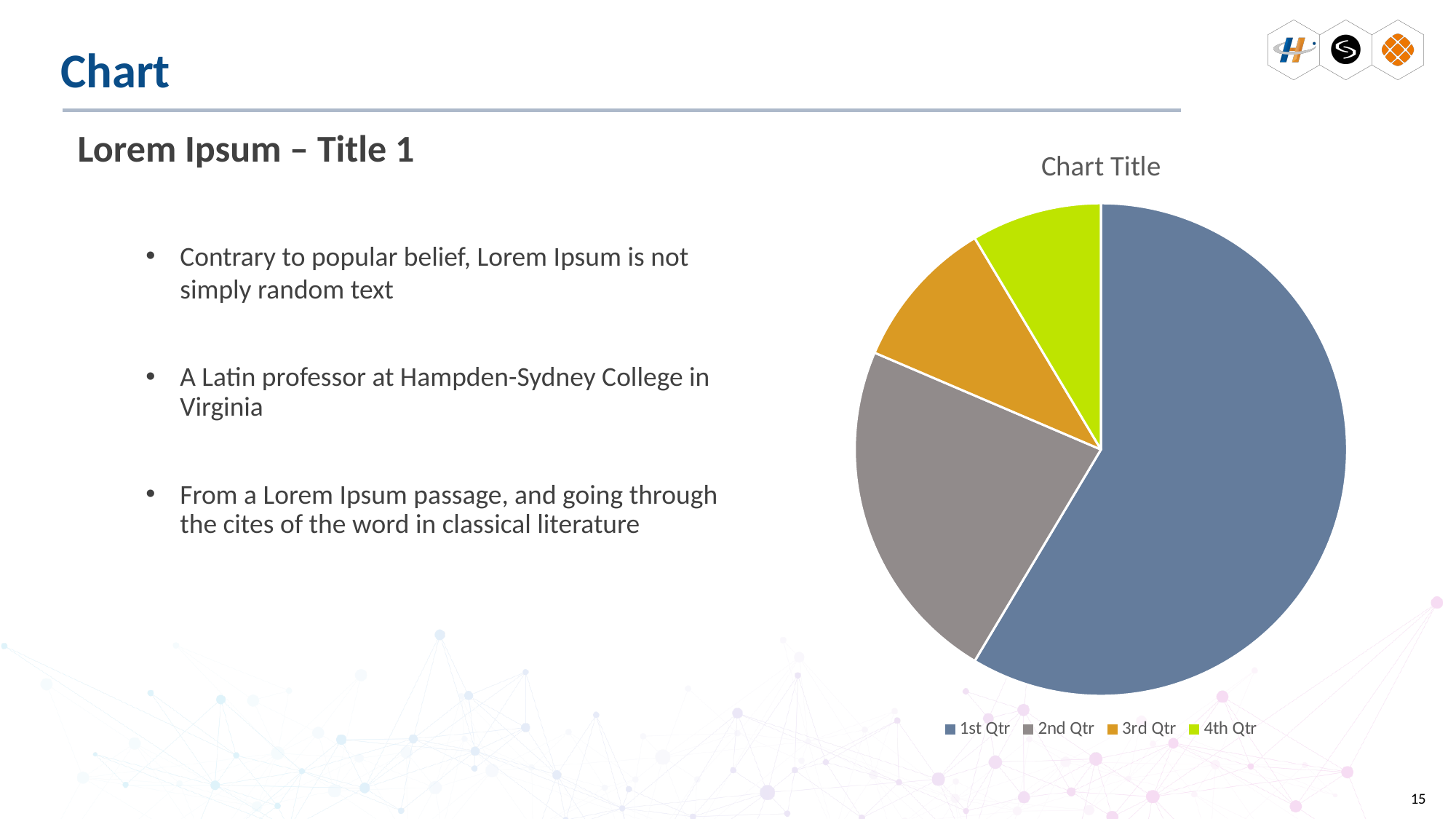

# Chart
Lorem Ipsum – Title 1

Contrary to popular belief, Lorem Ipsum is not simply random text

A Latin professor at Hampden-Sydney College in Virginia

From a Lorem Ipsum passage, and going through the cites of the word in classical literature

### Chart: Chart Title

| Category | Sales |
|---|---|
| 1st Qtr | 8.2 |
| 2nd Qtr | 3.2 |
| 3rd Qtr | 1.4 |
| 4th Qtr | 1.2 |